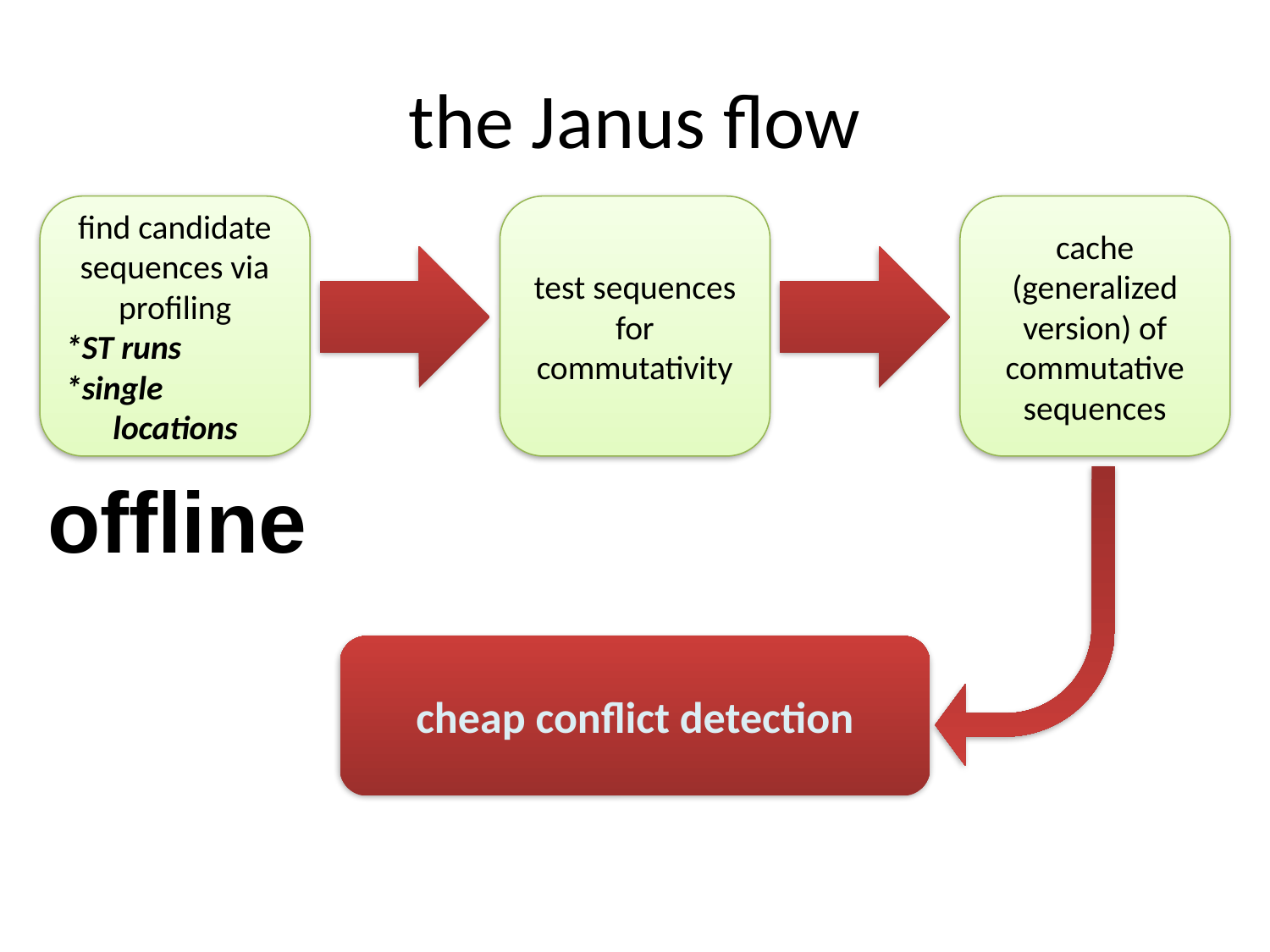

# the Janus flow
find candidate sequences via profiling
*ST runs
*single locations
test sequences for commutativity
cache (generalized version) of commutative sequences

offline

cheap conflict detection